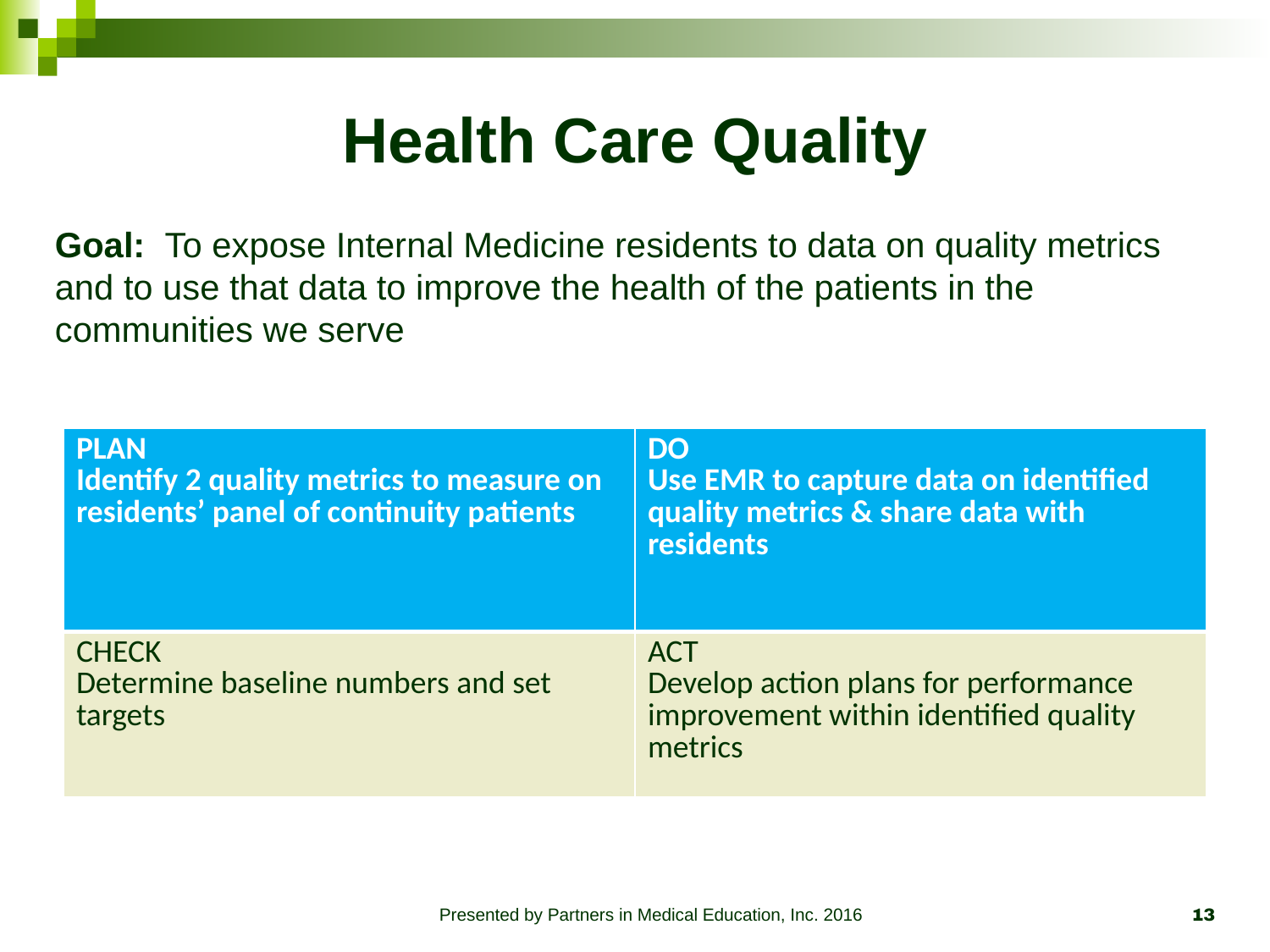

# Health Care Quality
Goal:  To expose Internal Medicine residents to data on quality metrics and to use that data to improve the health of the patients in the communities we serve
| PLAN Identify 2 quality metrics to measure on residents’ panel of continuity patients | DO Use EMR to capture data on identified quality metrics & share data with residents |
| --- | --- |
| CHECK Determine baseline numbers and set targets | ACT Develop action plans for performance improvement within identified quality metrics |
Presented by Partners in Medical Education, Inc. 2016
13